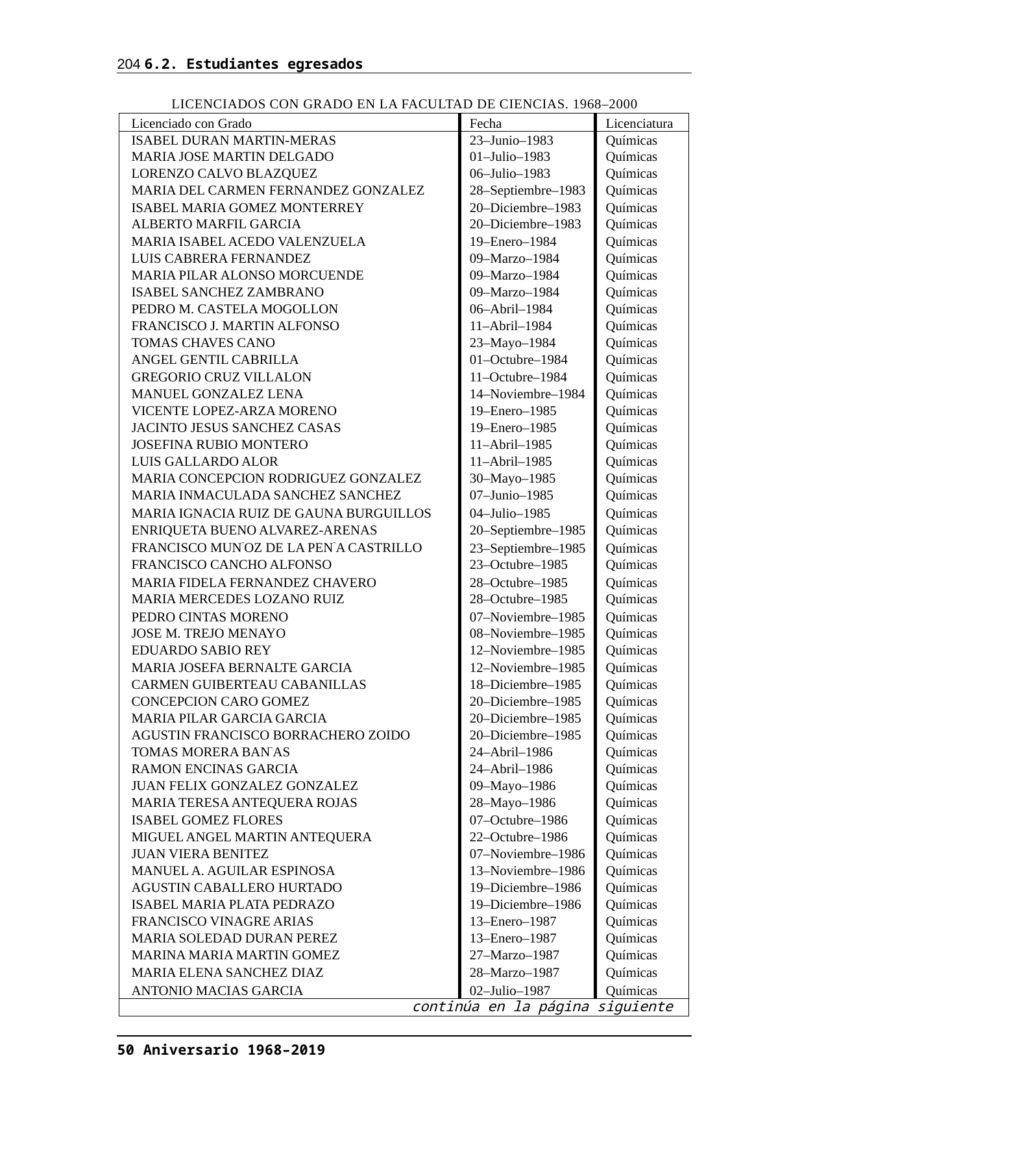

204 6.2. Estudiantes egresados
LICENCIADOS CON GRADO EN LA FACULTAD DE CIENCIAS. 1968–2000
| Licenciado con Grado | Fecha | Licenciatura |
| --- | --- | --- |
| ISABEL DURAN MARTIN-MERAS | 23–Junio–1983 | Químicas |
| MARIA JOSE MARTIN DELGADO | 01–Julio–1983 | Químicas |
| LORENZO CALVO BLAZQUEZ | 06–Julio–1983 | Químicas |
| MARIA DEL CARMEN FERNANDEZ GONZALEZ | 28–Septiembre–1983 | Químicas |
| ISABEL MARIA GOMEZ MONTERREY | 20–Diciembre–1983 | Químicas |
| ALBERTO MARFIL GARCIA | 20–Diciembre–1983 | Químicas |
| MARIA ISABEL ACEDO VALENZUELA | 19–Enero–1984 | Químicas |
| LUIS CABRERA FERNANDEZ | 09–Marzo–1984 | Químicas |
| MARIA PILAR ALONSO MORCUENDE | 09–Marzo–1984 | Químicas |
| ISABEL SANCHEZ ZAMBRANO | 09–Marzo–1984 | Químicas |
| PEDRO M. CASTELA MOGOLLON | 06–Abril–1984 | Químicas |
| FRANCISCO J. MARTIN ALFONSO | 11–Abril–1984 | Químicas |
| TOMAS CHAVES CANO | 23–Mayo–1984 | Químicas |
| ANGEL GENTIL CABRILLA | 01–Octubre–1984 | Químicas |
| GREGORIO CRUZ VILLALON | 11–Octubre–1984 | Químicas |
| MANUEL GONZALEZ LENA | 14–Noviembre–1984 | Químicas |
| VICENTE LOPEZ-ARZA MORENO | 19–Enero–1985 | Químicas |
| JACINTO JESUS SANCHEZ CASAS | 19–Enero–1985 | Químicas |
| JOSEFINA RUBIO MONTERO | 11–Abril–1985 | Químicas |
| LUIS GALLARDO ALOR | 11–Abril–1985 | Químicas |
| MARIA CONCEPCION RODRIGUEZ GONZALEZ | 30–Mayo–1985 | Químicas |
| MARIA INMACULADA SANCHEZ SANCHEZ | 07–Junio–1985 | Químicas |
| MARIA IGNACIA RUIZ DE GAUNA BURGUILLOS | 04–Julio–1985 | Químicas |
| ENRIQUETA BUENO ALVAREZ-ARENAS | 20–Septiembre–1985 | Químicas |
| FRANCISCO MUN˜OZ DE LA PEN˜A CASTRILLO | 23–Septiembre–1985 | Químicas |
| FRANCISCO CANCHO ALFONSO | 23–Octubre–1985 | Químicas |
| MARIA FIDELA FERNANDEZ CHAVERO | 28–Octubre–1985 | Químicas |
| MARIA MERCEDES LOZANO RUIZ | 28–Octubre–1985 | Químicas |
| PEDRO CINTAS MORENO | 07–Noviembre–1985 | Químicas |
| JOSE M. TREJO MENAYO | 08–Noviembre–1985 | Químicas |
| EDUARDO SABIO REY | 12–Noviembre–1985 | Químicas |
| MARIA JOSEFA BERNALTE GARCIA | 12–Noviembre–1985 | Químicas |
| CARMEN GUIBERTEAU CABANILLAS | 18–Diciembre–1985 | Químicas |
| CONCEPCION CARO GOMEZ | 20–Diciembre–1985 | Químicas |
| MARIA PILAR GARCIA GARCIA | 20–Diciembre–1985 | Químicas |
| AGUSTIN FRANCISCO BORRACHERO ZOIDO | 20–Diciembre–1985 | Químicas |
| TOMAS MORERA BAN˜AS | 24–Abril–1986 | Químicas |
| RAMON ENCINAS GARCIA | 24–Abril–1986 | Químicas |
| JUAN FELIX GONZALEZ GONZALEZ | 09–Mayo–1986 | Químicas |
| MARIA TERESA ANTEQUERA ROJAS | 28–Mayo–1986 | Químicas |
| ISABEL GOMEZ FLORES | 07–Octubre–1986 | Químicas |
| MIGUEL ANGEL MARTIN ANTEQUERA | 22–Octubre–1986 | Químicas |
| JUAN VIERA BENITEZ | 07–Noviembre–1986 | Químicas |
| MANUEL A. AGUILAR ESPINOSA | 13–Noviembre–1986 | Químicas |
| AGUSTIN CABALLERO HURTADO | 19–Diciembre–1986 | Químicas |
| ISABEL MARIA PLATA PEDRAZO | 19–Diciembre–1986 | Químicas |
| FRANCISCO VINAGRE ARIAS | 13–Enero–1987 | Químicas |
| MARIA SOLEDAD DURAN PEREZ | 13–Enero–1987 | Químicas |
| MARINA MARIA MARTIN GOMEZ | 27–Marzo–1987 | Químicas |
| MARIA ELENA SANCHEZ DIAZ | 28–Marzo–1987 | Químicas |
| ANTONIO MACIAS GARCIA | 02–Julio–1987 | Químicas |
| continúa en la página siguiente |  |  |
50 Aniversario 1968–2019